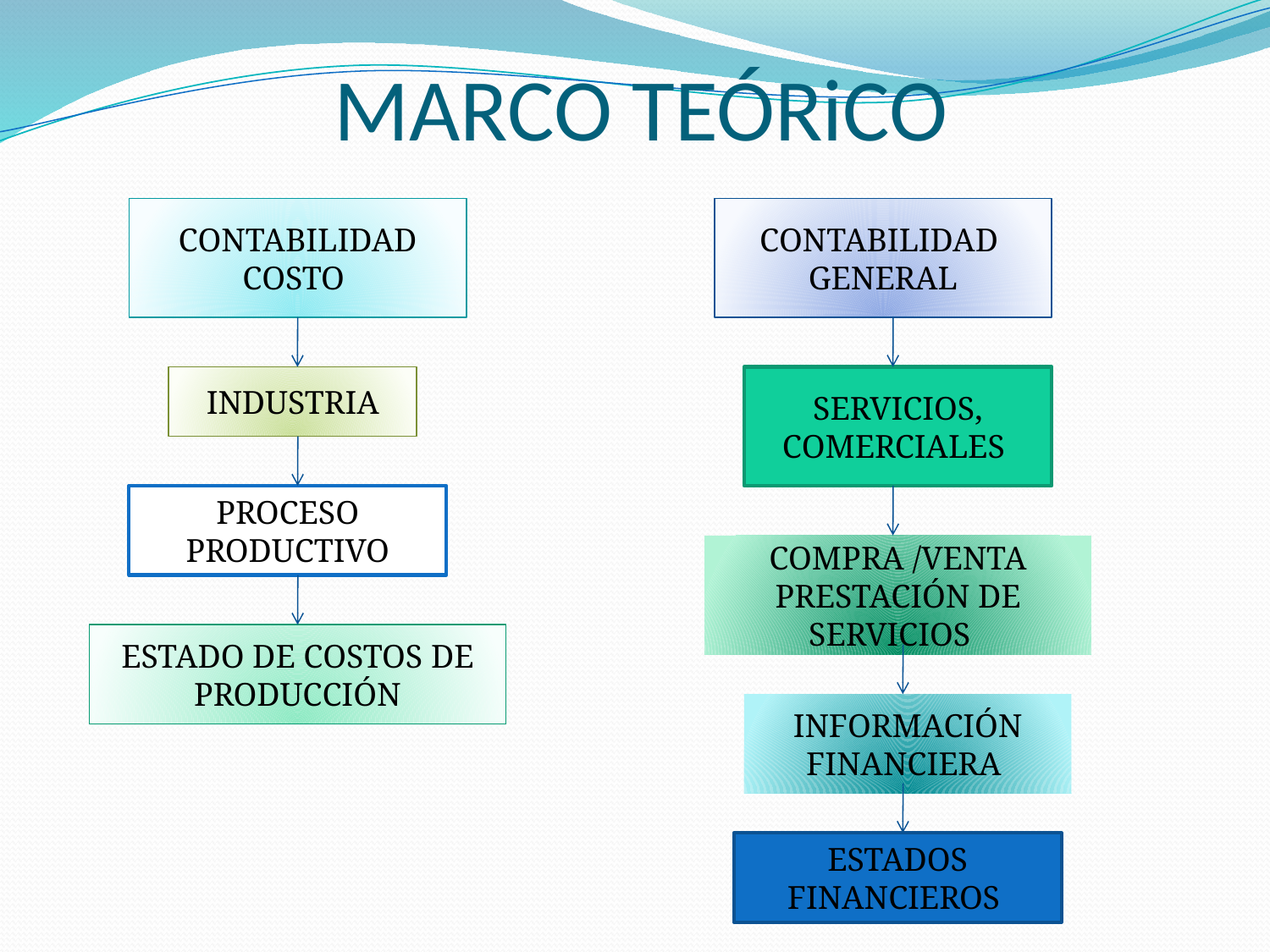

# MARCO TEÓRiCO
CONTABILIDAD COSTO
CONTABILIDAD  GENERAL
INDUSTRIA
SERVICIOS, COMERCIALES
PROCESO PRODUCTIVO
COMPRA /VENTA PRESTACIÓN DE SERVICIOS
ESTADO DE COSTOS DE PRODUCCIÓN
INFORMACIÓN FINANCIERA
ESTADOS FINANCIEROS